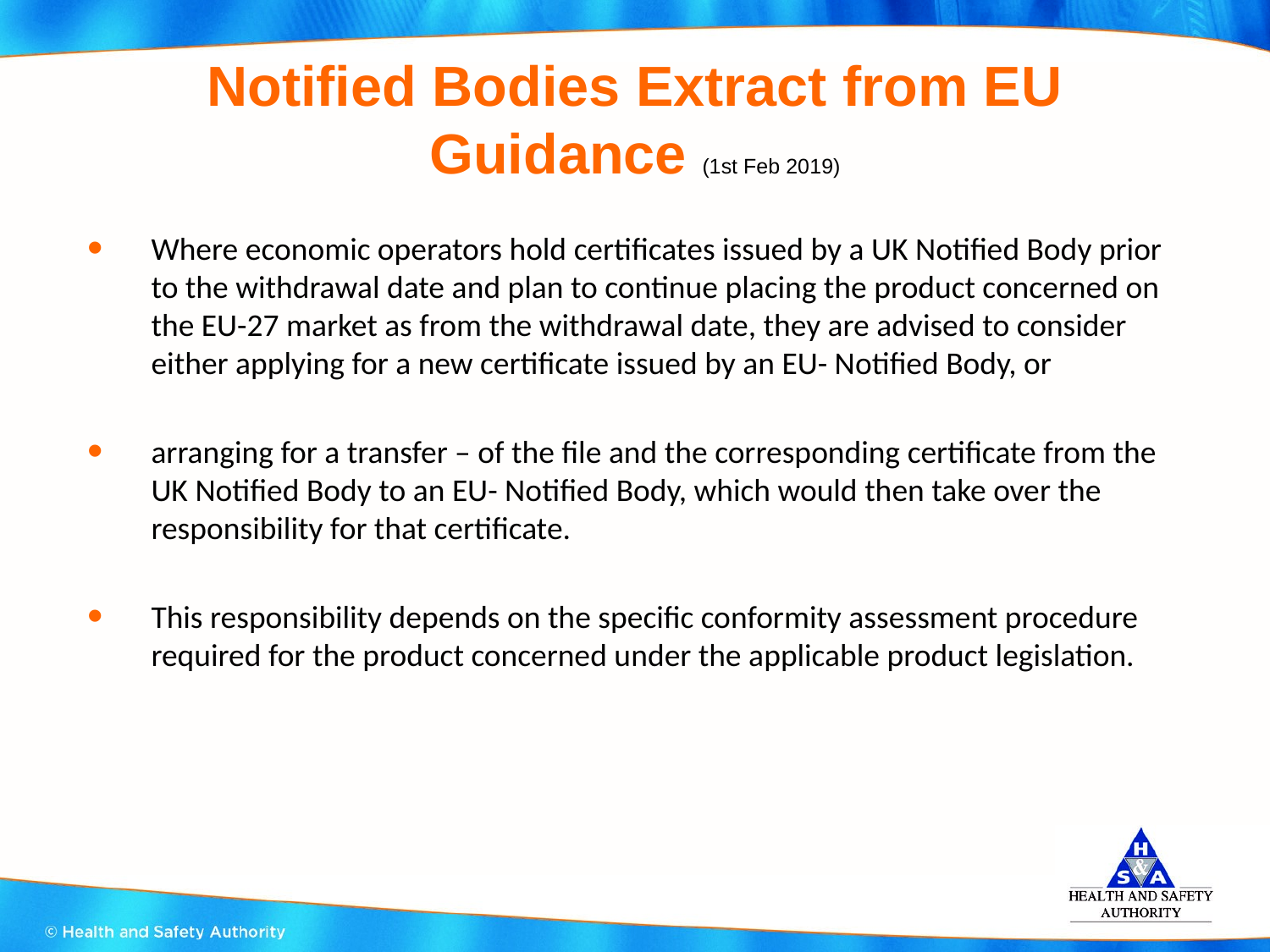

# Notified Bodies Extract from EU Guidance (1st Feb 2019)
Where economic operators hold certificates issued by a UK Notified Body prior to the withdrawal date and plan to continue placing the product concerned on the EU-27 market as from the withdrawal date, they are advised to consider either applying for a new certificate issued by an EU- Notified Body, or

arranging for a transfer – of the file and the corresponding certificate from the UK Notified Body to an EU- Notified Body, which would then take over the responsibility for that certificate.

This responsibility depends on the specific conformity assessment procedure required for the product concerned under the applicable product legislation.